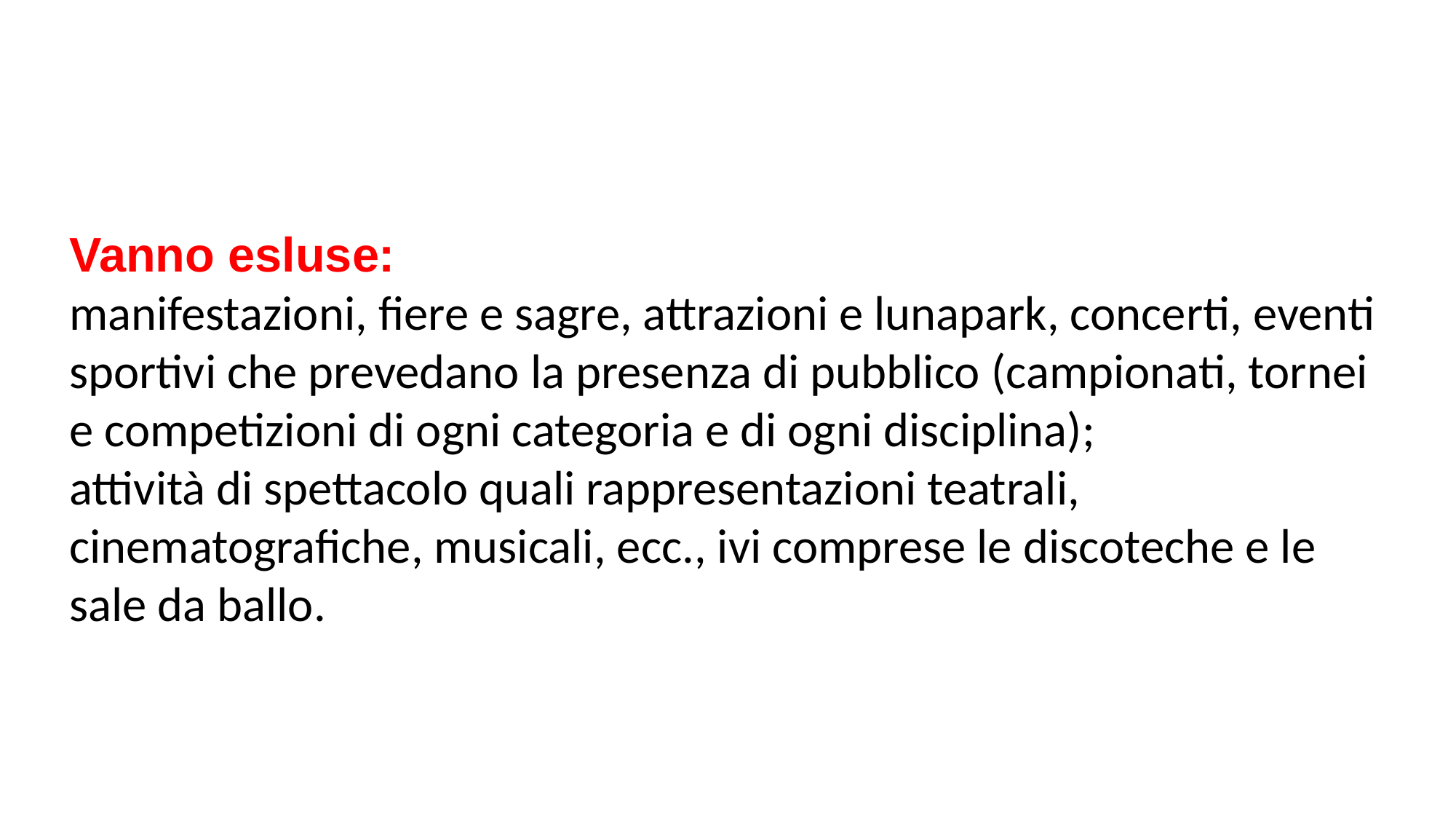

Vanno esluse:
manifestazioni, fiere e sagre, attrazioni e lunapark, concerti, eventi sportivi che prevedano la presenza di pubblico (campionati, tornei e competizioni di ogni categoria e di ogni disciplina);
attività di spettacolo quali rappresentazioni teatrali, cinematografiche, musicali, ecc., ivi comprese le discoteche e le sale da ballo.